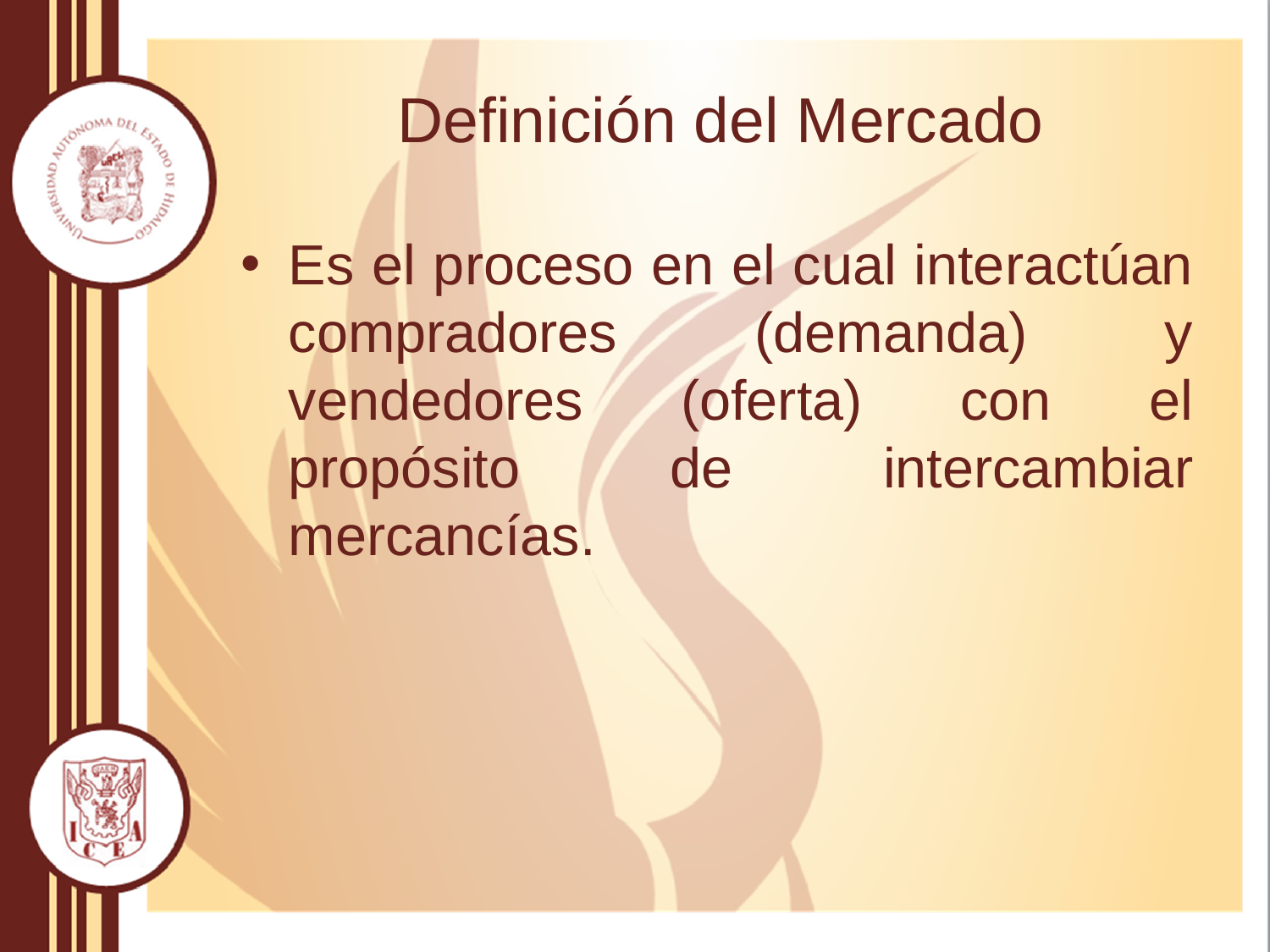

# Definición del Mercado
Es el proceso en el cual interactúan compradores (demanda) y vendedores (oferta) con el propósito de intercambiar mercancías.